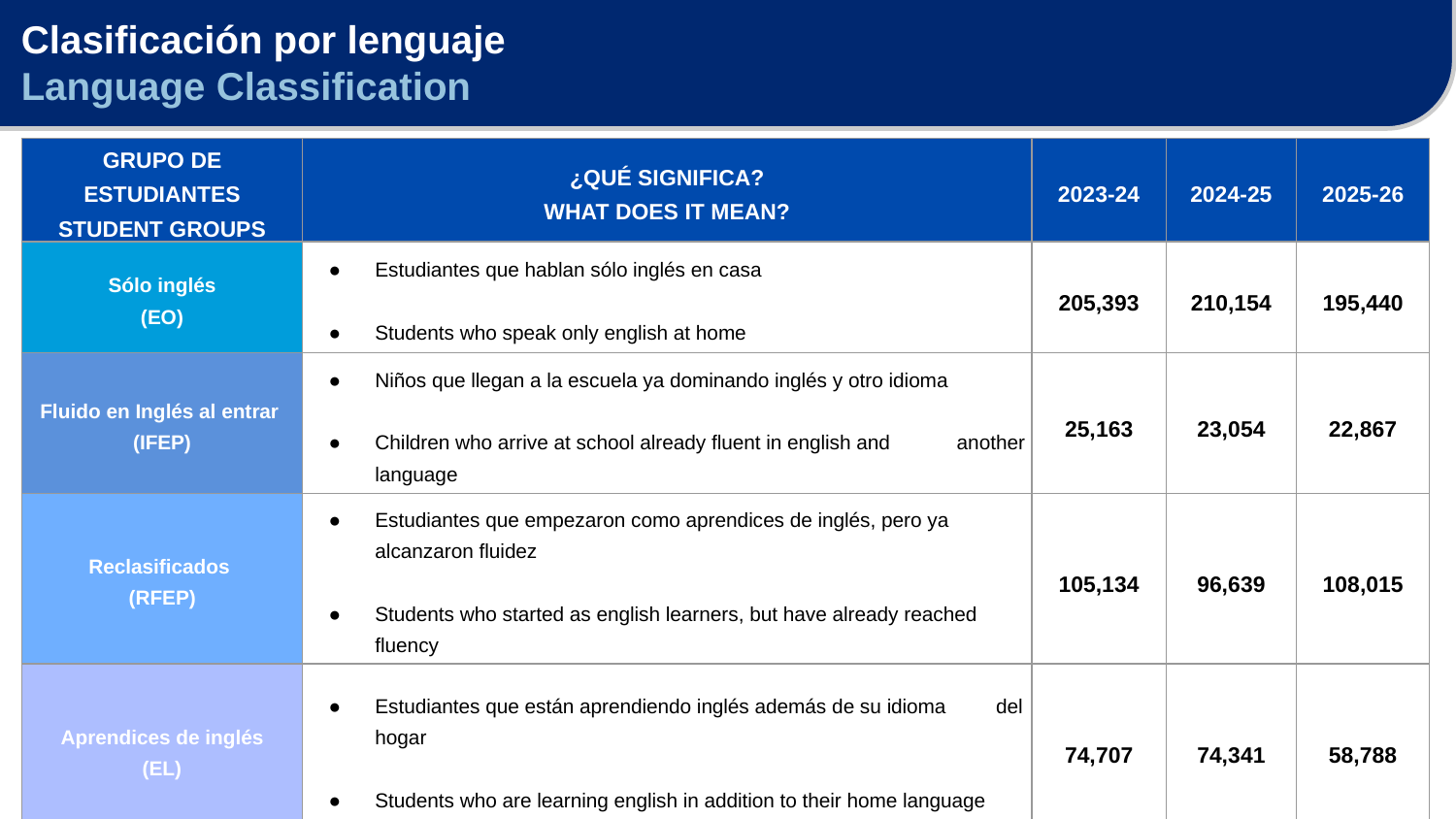

# Clasificación por lenguaje
Language Classification
| GRUPO DE ESTUDIANTES STUDENT GROUPS | ¿QUÉ SIGNIFICA? WHAT DOES IT MEAN? | 2023-24 | 2024-25 | 2025-26 |
| --- | --- | --- | --- | --- |
| Sólo inglés (EO) | Estudiantes que hablan sólo inglés en casa Students who speak only english at home | 205,393 | 210,154 | 195,440 |
| Fluido en Inglés al entrar (IFEP) | Niños que llegan a la escuela ya dominando inglés y otro idioma Children who arrive at school already fluent in english and another language | 25,163 | 23,054 | 22,867 |
| Reclasificados (RFEP) | Estudiantes que empezaron como aprendices de inglés, pero ya alcanzaron fluidez Students who started as english learners, but have already reached fluency | 105,134 | 96,639 | 108,015 |
| Aprendices de inglés (EL) | Estudiantes que están aprendiendo inglés además de su idioma del hogar Students who are learning english in addition to their home language | 74,707 | 74,341 | 58,788 |